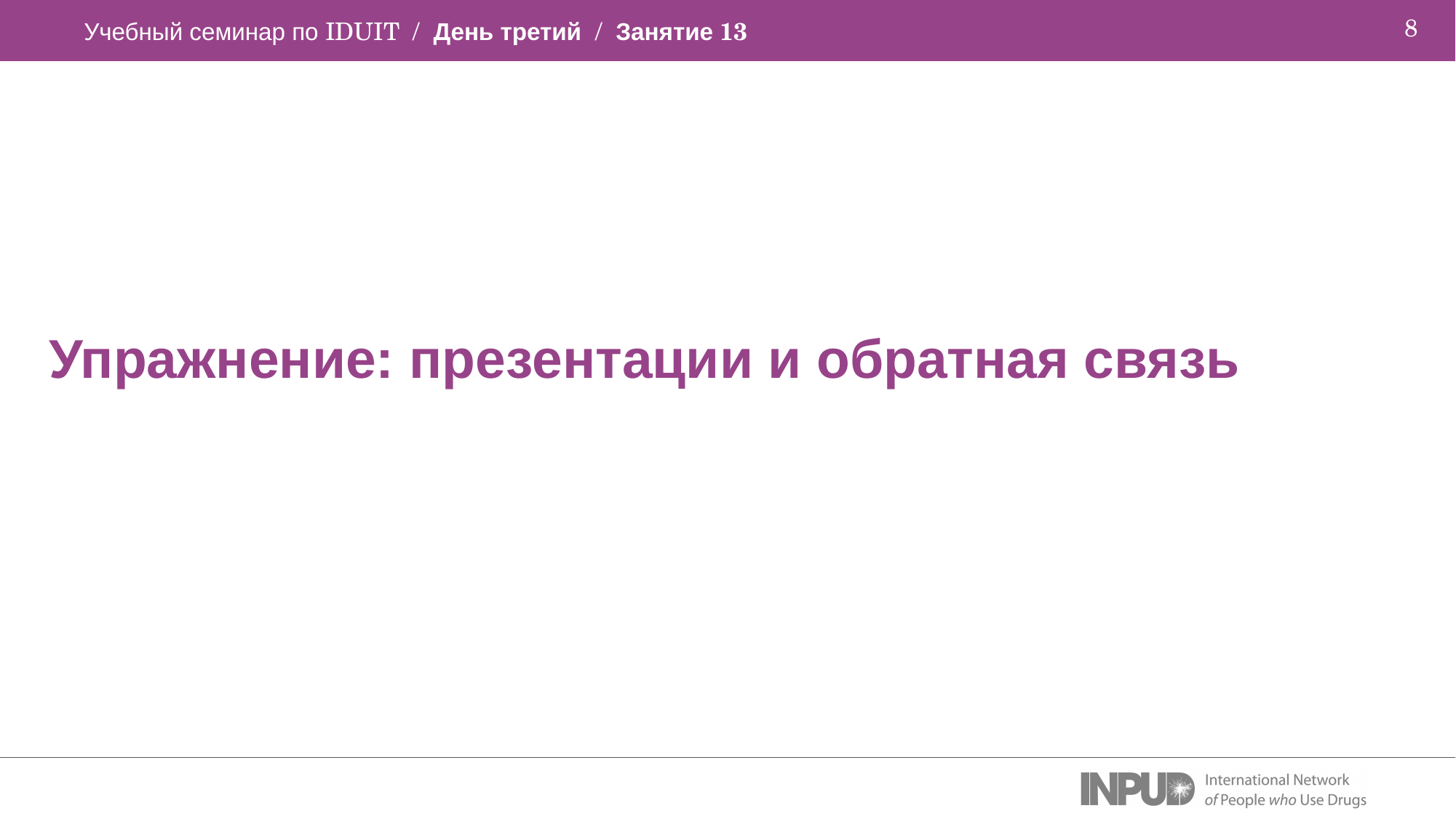

Учебный семинар по IDUIT  /  День третий  /  Занятие 13

Упражнение: презентации и обратная связь